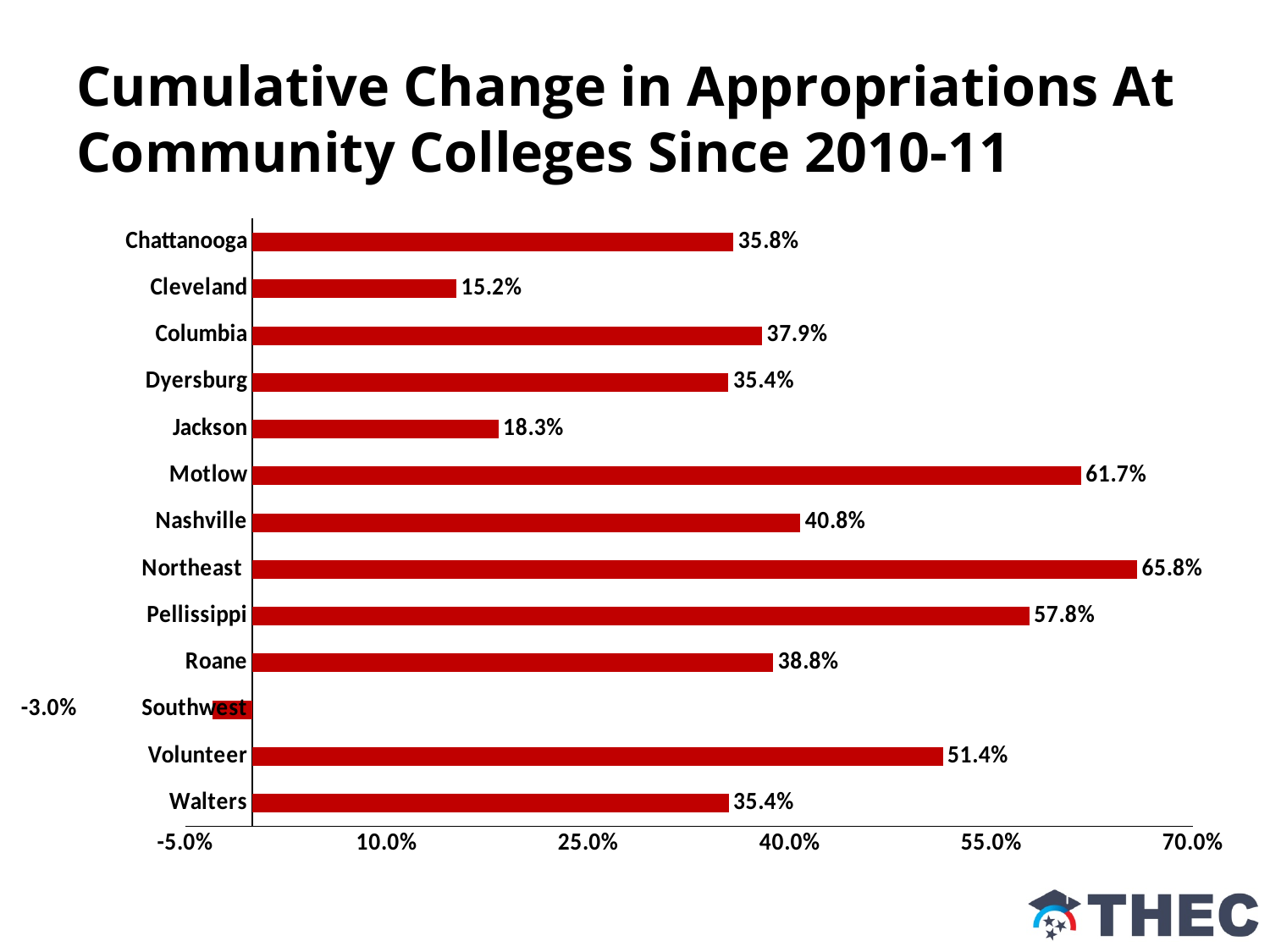

# Cumulative Change in Appropriations At Community Colleges Since 2010-11

### Chart

| Category |  |
|---|---|
| Walters | 0.3544660678642715 |
| Volunteer | 0.5139053139092126 |
| Southwest | -0.029525016262343197 |
| Roane | 0.3878018145534069 |
| Pellissippi | 0.5782221162735259 |
| Northeast  | 0.6584158415841584 |
| Nashville | 0.4078073482780924 |
| Motlow | 0.6166631748027097 |
| Jackson | 0.18311861818875846 |
| Dyersburg | 0.3544260700389105 |
| Columbia | 0.3793160719593 |
| Cleveland | 0.15192010593687927 |
| Chattanooga | 0.35804362220640146 |